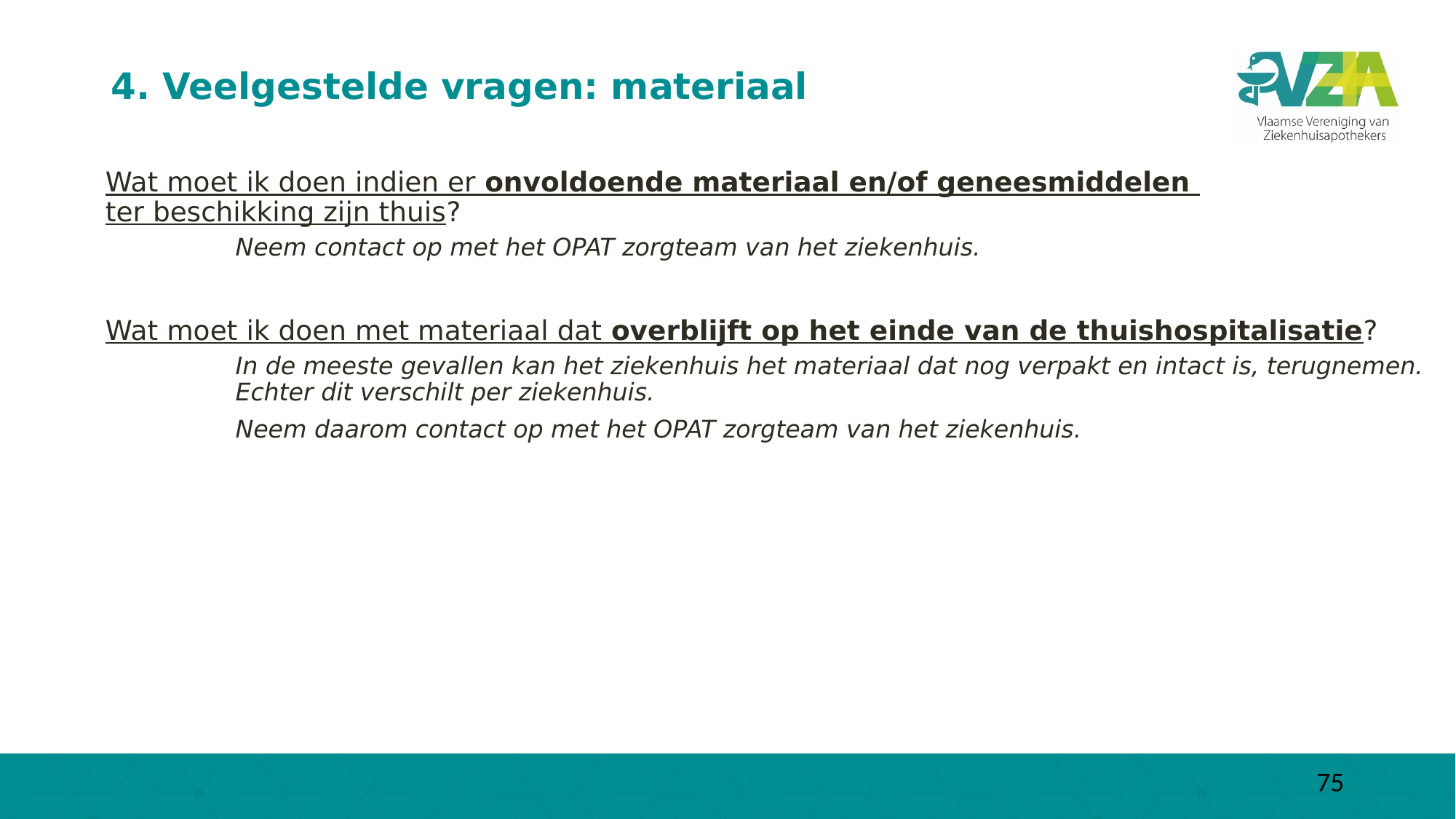

# 4. Veelgestelde vragen: materiaal
Wat moet ik doen indien er onvoldoende materiaal en/of geneesmiddelen
ter beschikking zijn thuis?
	Neem contact op met het OPAT zorgteam van het ziekenhuis.
Wat moet ik doen met materiaal dat overblijft op het einde van de thuishospitalisatie?
	In de meeste gevallen kan het ziekenhuis het materiaal dat nog verpakt en intact is, terugnemen. 	Echter dit verschilt per ziekenhuis.
	Neem daarom contact op met het OPAT zorgteam van het ziekenhuis.

75